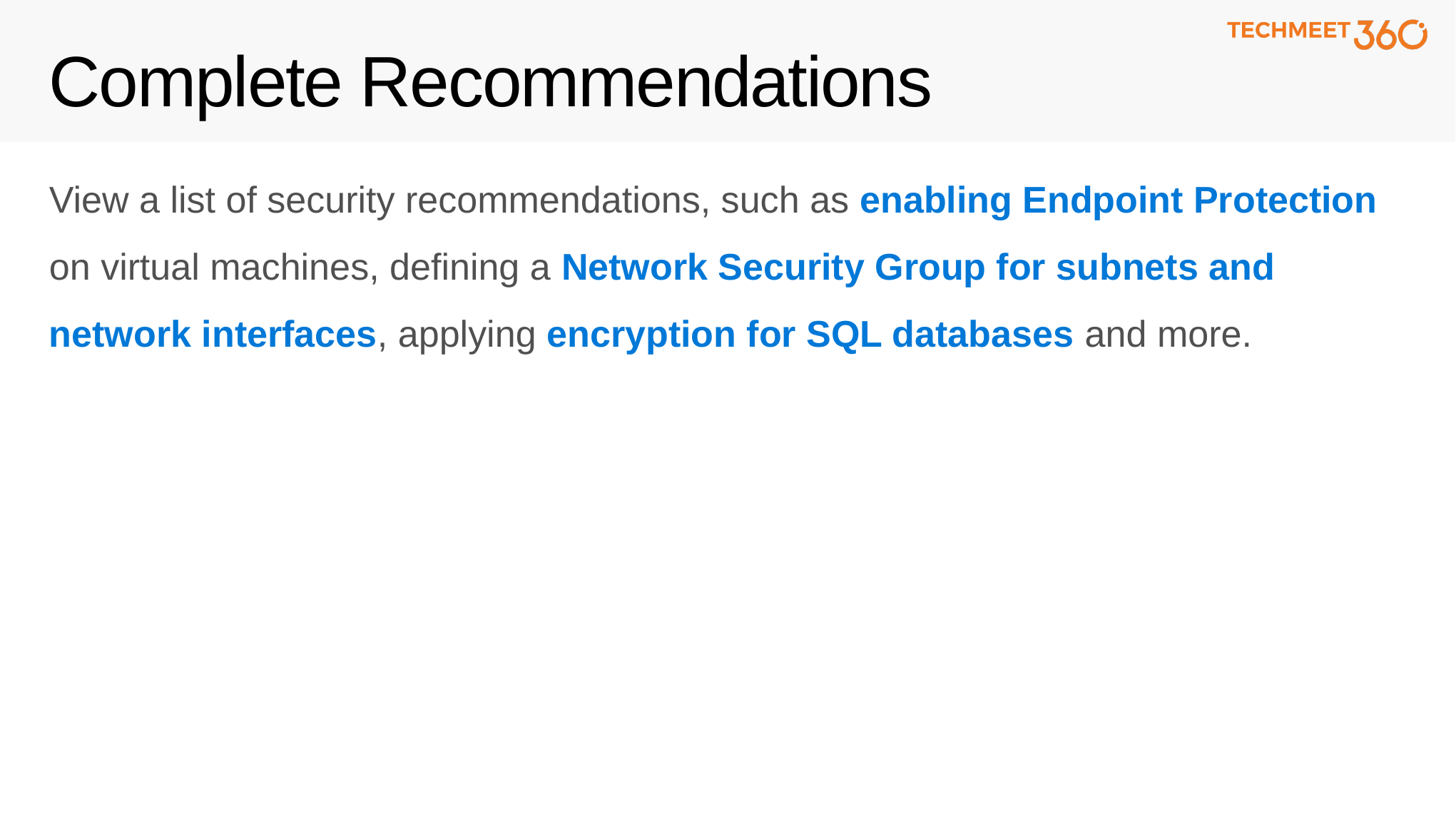

# Complete Recommendations
View a list of security recommendations, such as enabling Endpoint Protection on virtual machines, defining a Network Security Group for subnets and network interfaces, applying encryption for SQL databases and more.